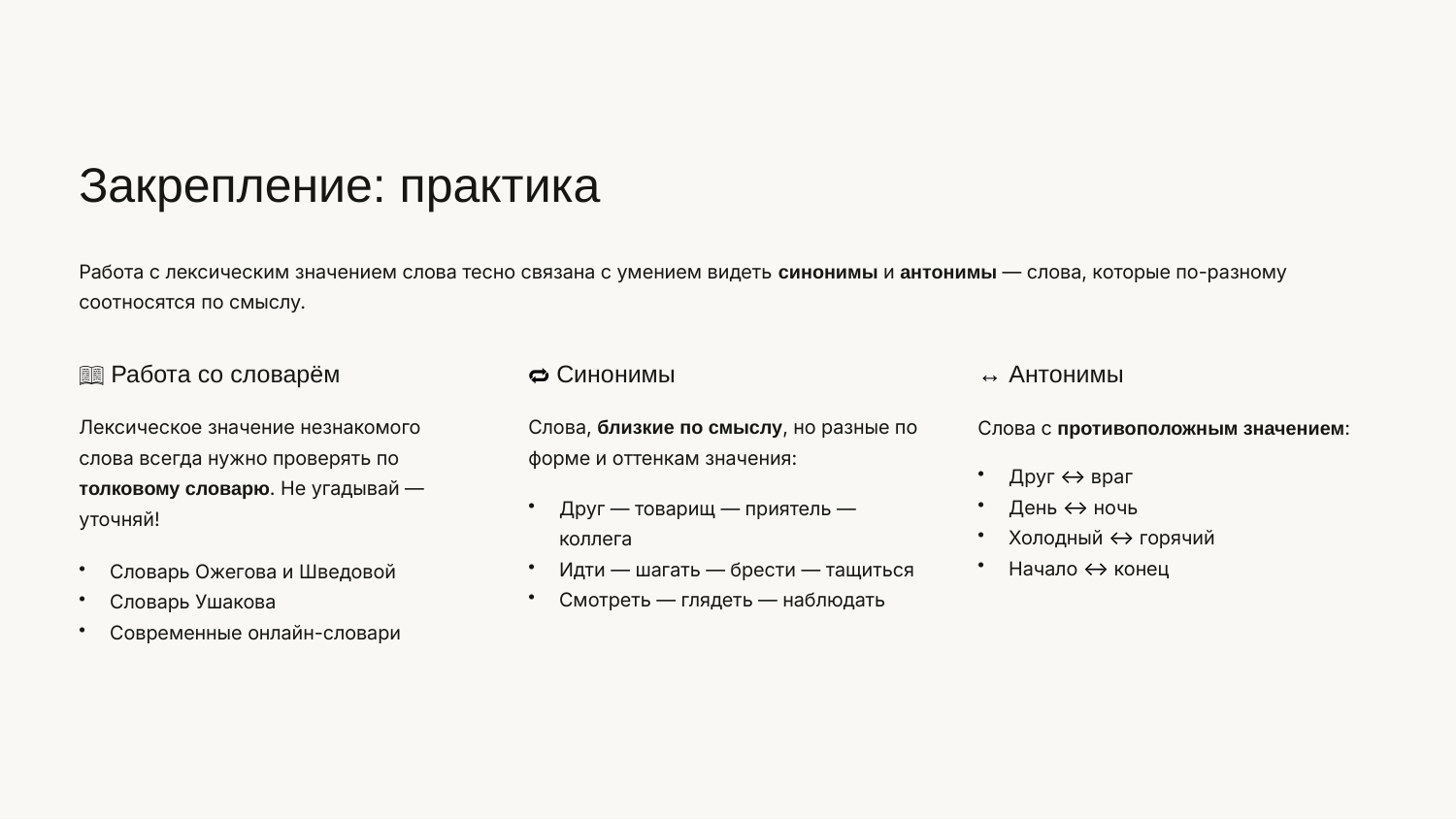

Закрепление: практика
Работа с лексическим значением слова тесно связана с умением видеть синонимы и антонимы — слова, которые по-разному соотносятся по смыслу.
📖 Работа со словарём
🔁 Синонимы
↔ Антонимы
Лексическое значение незнакомого слова всегда нужно проверять по толковому словарю. Не угадывай — уточняй!
Слова, близкие по смыслу, но разные по форме и оттенкам значения:
Слова с противоположным значением:
Друг ↔ враг
День ↔ ночь
Холодный ↔ горячий
Начало ↔ конец
Друг — товарищ — приятель — коллега
Идти — шагать — брести — тащиться
Смотреть — глядеть — наблюдать
Словарь Ожегова и Шведовой
Словарь Ушакова
Современные онлайн-словари